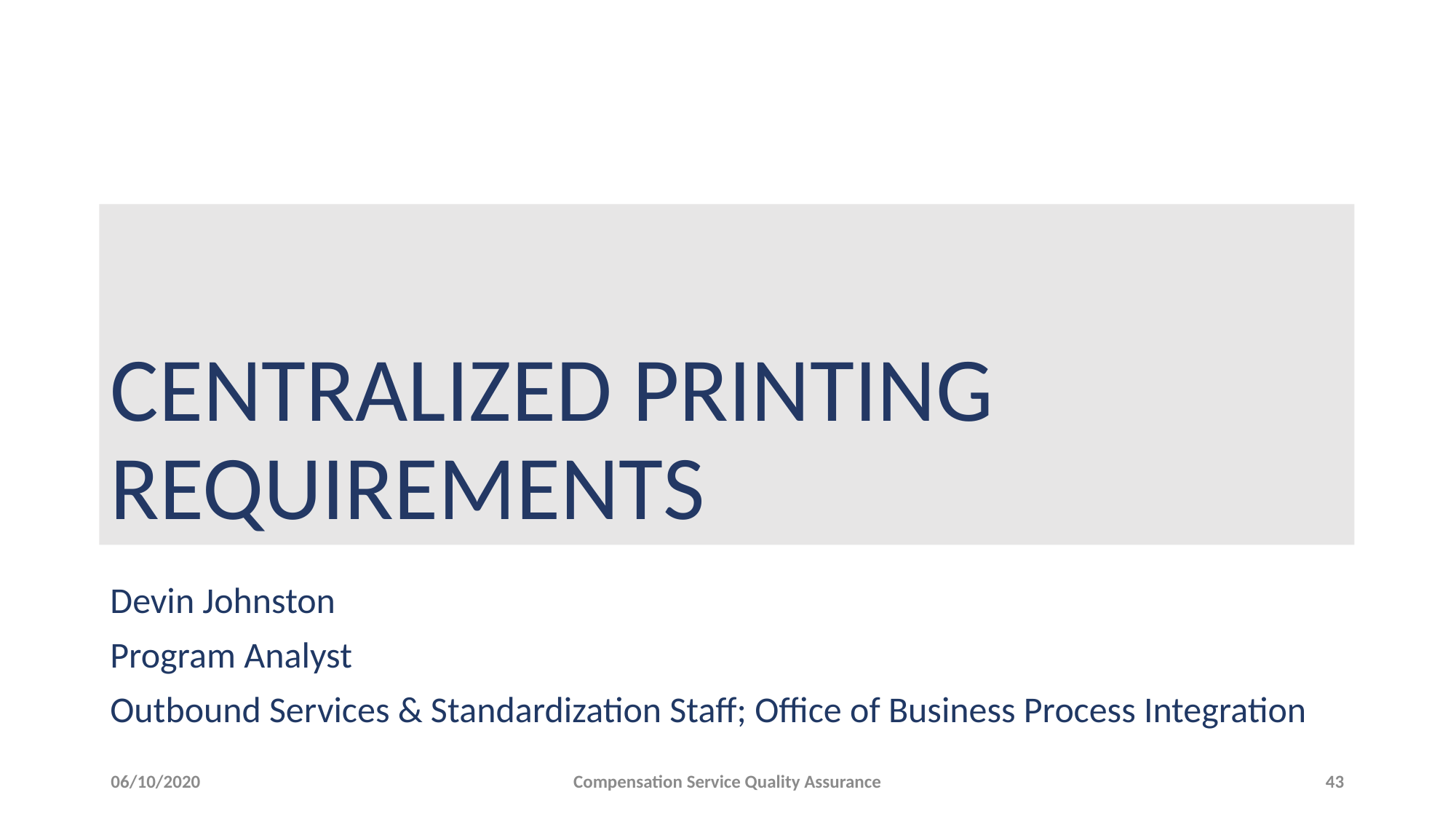

# Centralized Printing Requirements
Devin Johnston
Program Analyst
Outbound Services & Standardization Staff; Office of Business Process Integration
06/10/2020
Compensation Service Quality Assurance
43